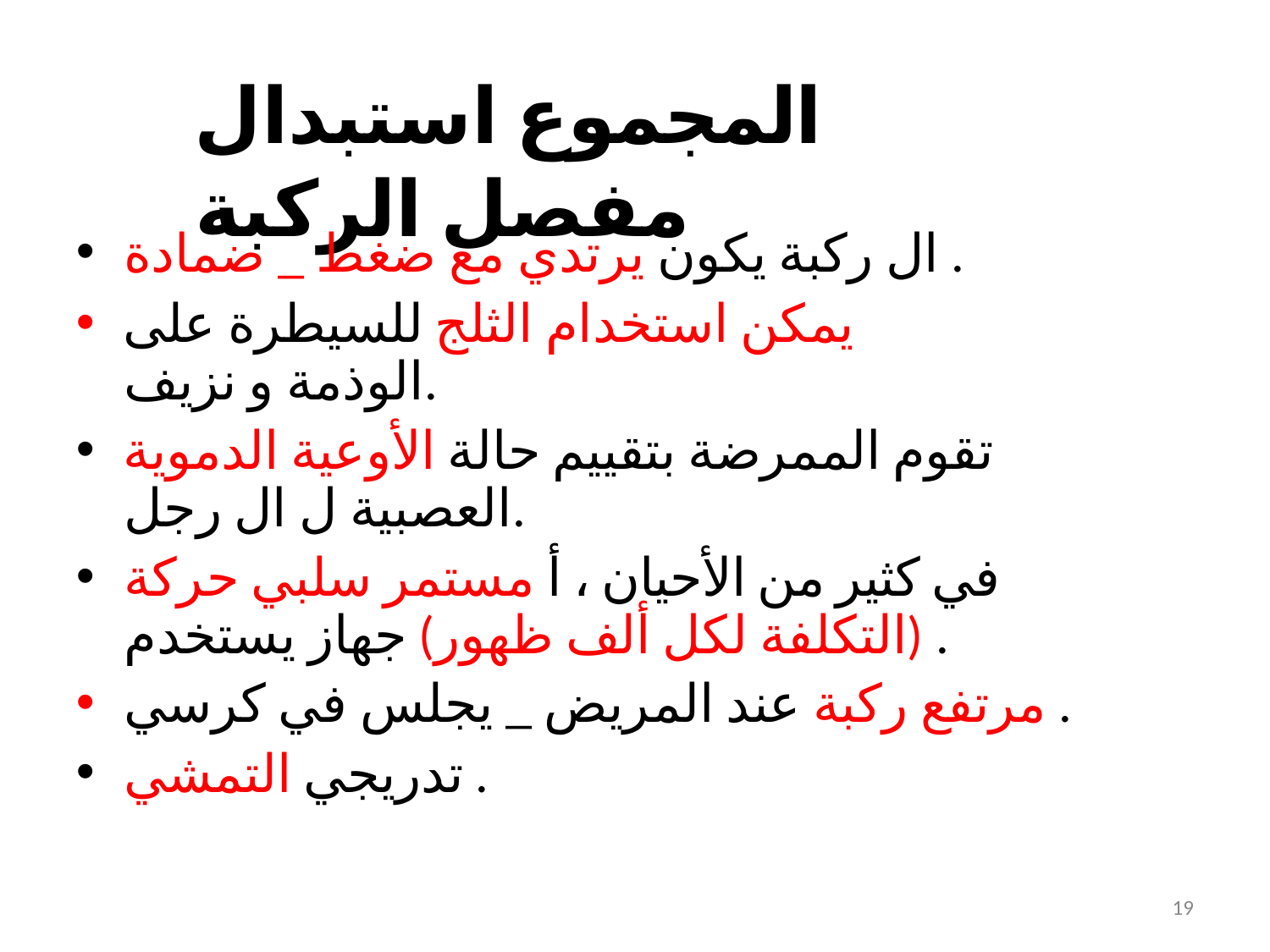

# المجموع استبدال مفصل الركبة
ال ركبة يكون يرتدي مع ضغط _ ضمادة .
يمكن استخدام الثلج للسيطرة على الوذمة و نزيف.
تقوم الممرضة بتقييم حالة الأوعية الدموية العصبية ل ال رجل.
في كثير من الأحيان ، أ مستمر سلبي حركة (التكلفة لكل ألف ظهور) جهاز يستخدم .
مرتفع ركبة عند المريض _ يجلس في كرسي .
تدريجي التمشي .
19